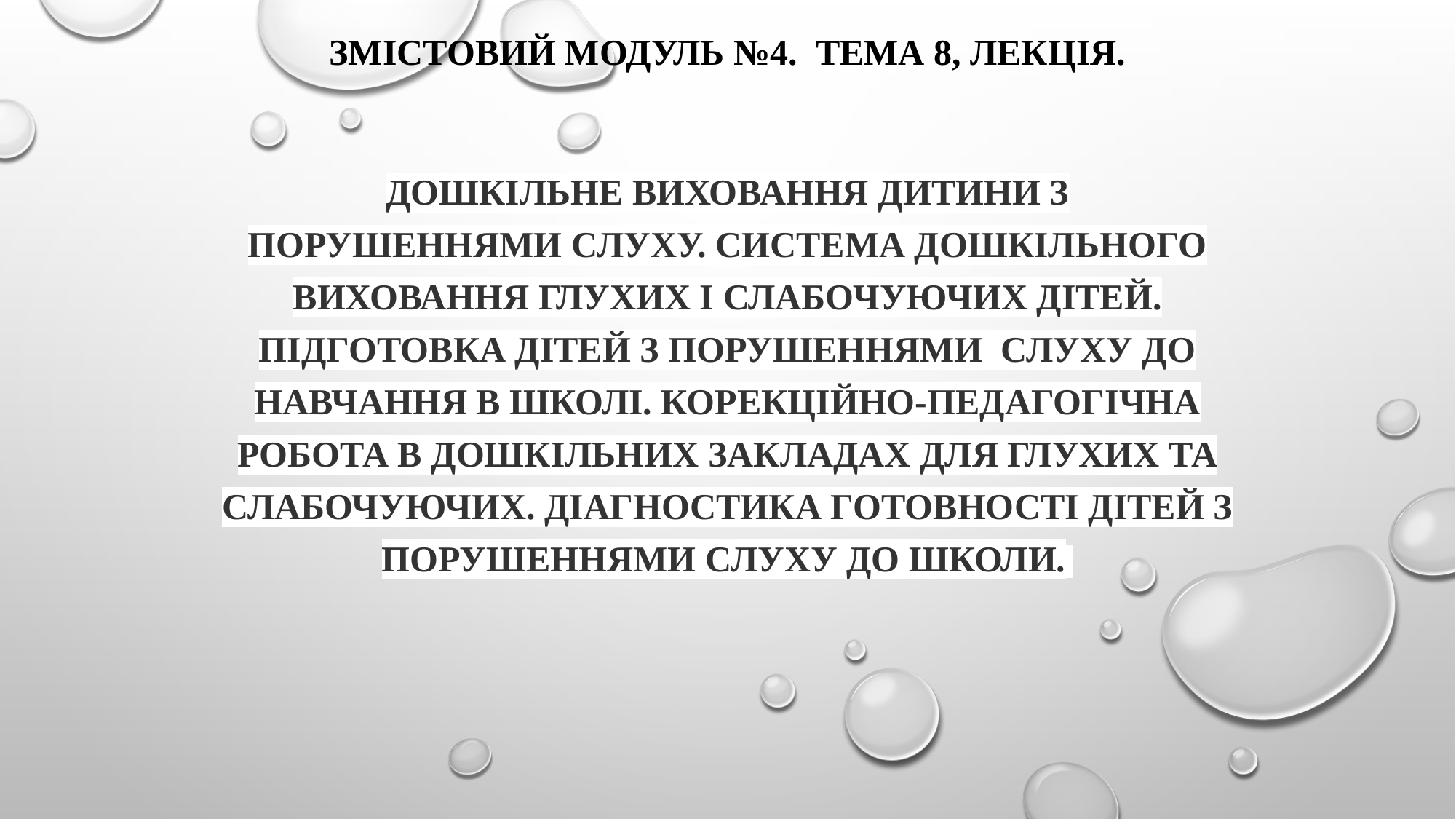

# Змістовий модуль №4.  Тема 8, лекція.
Дошкільне виховання дитини з порушеннями слуху. Система дошкільного виховання глухих і слабочуючих дітей. Підготовка дітей з порушеннями  слуху до навчання в школі. Корекційно-педагогічна робота в дошкільних закладах для глухих та слабочуючих. Діагностика готовності дітей з порушеннями слуху до школи.